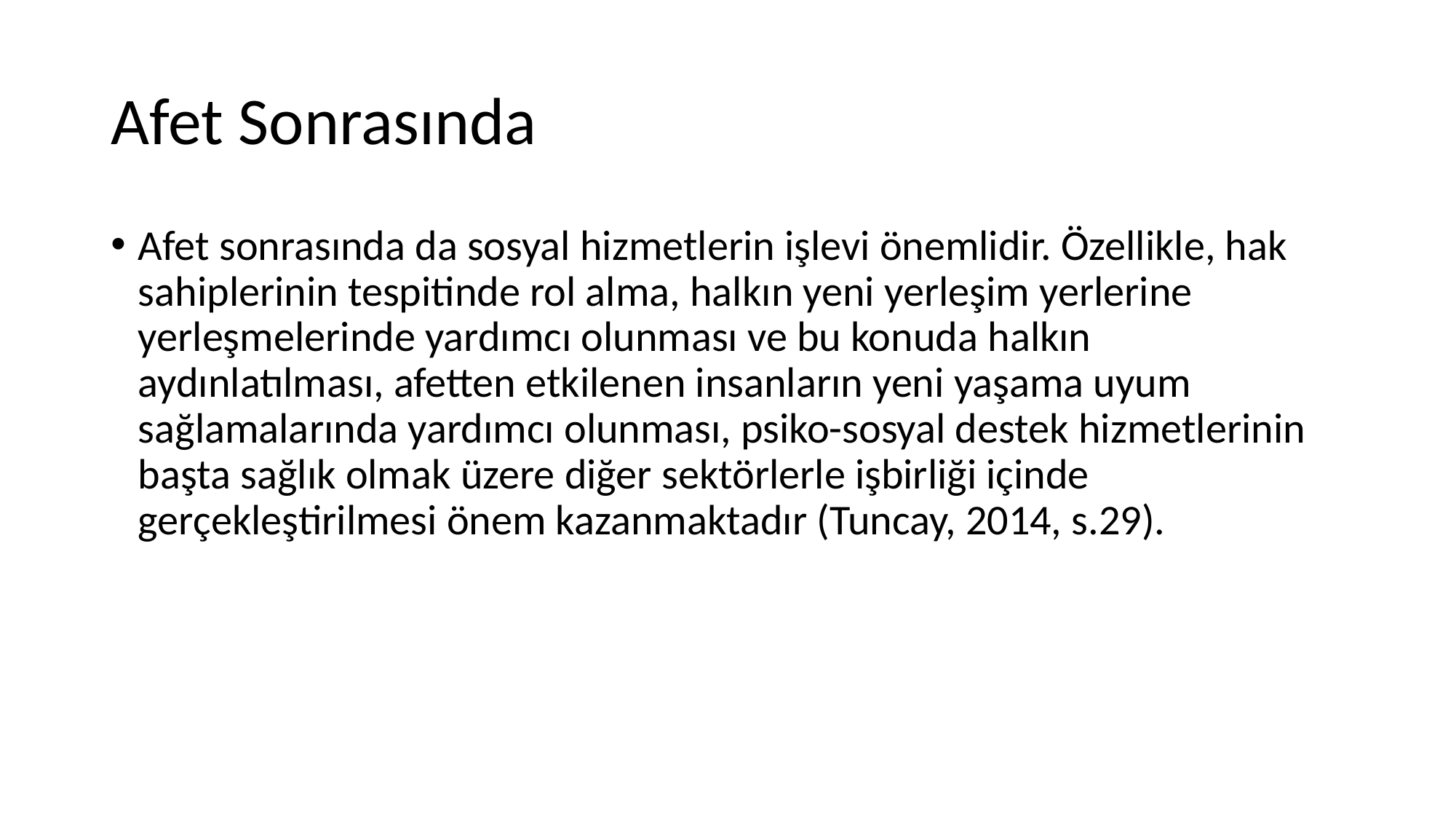

# Afet Sonrasında
Afet sonrasında da sosyal hizmetlerin işlevi önemlidir. Özellikle, hak sahiplerinin tespitinde rol alma, halkın yeni yerleşim yerlerine yerleşmelerinde yardımcı olunması ve bu konuda halkın aydınlatılması, afetten etkilenen insanların yeni yaşama uyum sağlamalarında yardımcı olunması, psiko-sosyal destek hizmetlerinin başta sağlık olmak üzere diğer sektörlerle işbirliği içinde gerçekleştirilmesi önem kazanmaktadır (Tuncay, 2014, s.29).